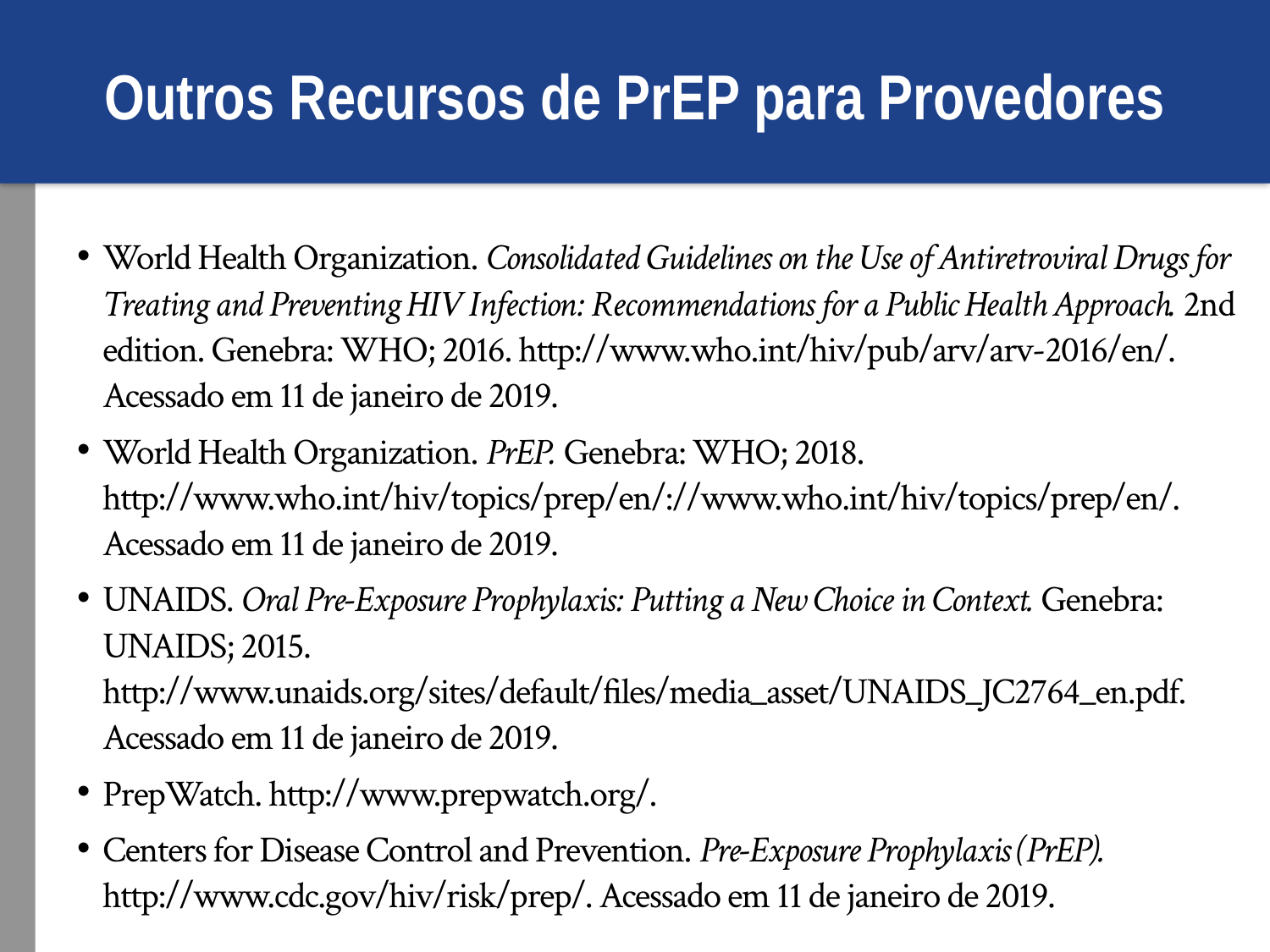

# Outros Recursos de PrEP para Provedores
World Health Organization. Consolidated Guidelines on the Use of Antiretroviral Drugs for Treating and Preventing HIV Infection: Recommendations for a Public Health Approach. 2nd edition. Genebra: WHO; 2016. http://www.who.int/hiv/pub/arv/arv-2016/en/. Acessado em 11 de janeiro de 2019.
World Health Organization. PrEP. Genebra: WHO; 2018. http://www.who.int/hiv/topics/prep/en/://www.who.int/hiv/topics/prep/en/. Acessado em 11 de janeiro de 2019.
UNAIDS. Oral Pre-Exposure Prophylaxis: Putting a New Choice in Context. Genebra: UNAIDS; 2015. http://www.unaids.org/sites/default/files/media_asset/UNAIDS_JC2764_en.pdf. Acessado em 11 de janeiro de 2019.
PrepWatch. http://www.prepwatch.org/.
Centers for Disease Control and Prevention. Pre-Exposure Prophylaxis (PrEP). http://www.cdc.gov/hiv/risk/prep/. Acessado em 11 de janeiro de 2019.